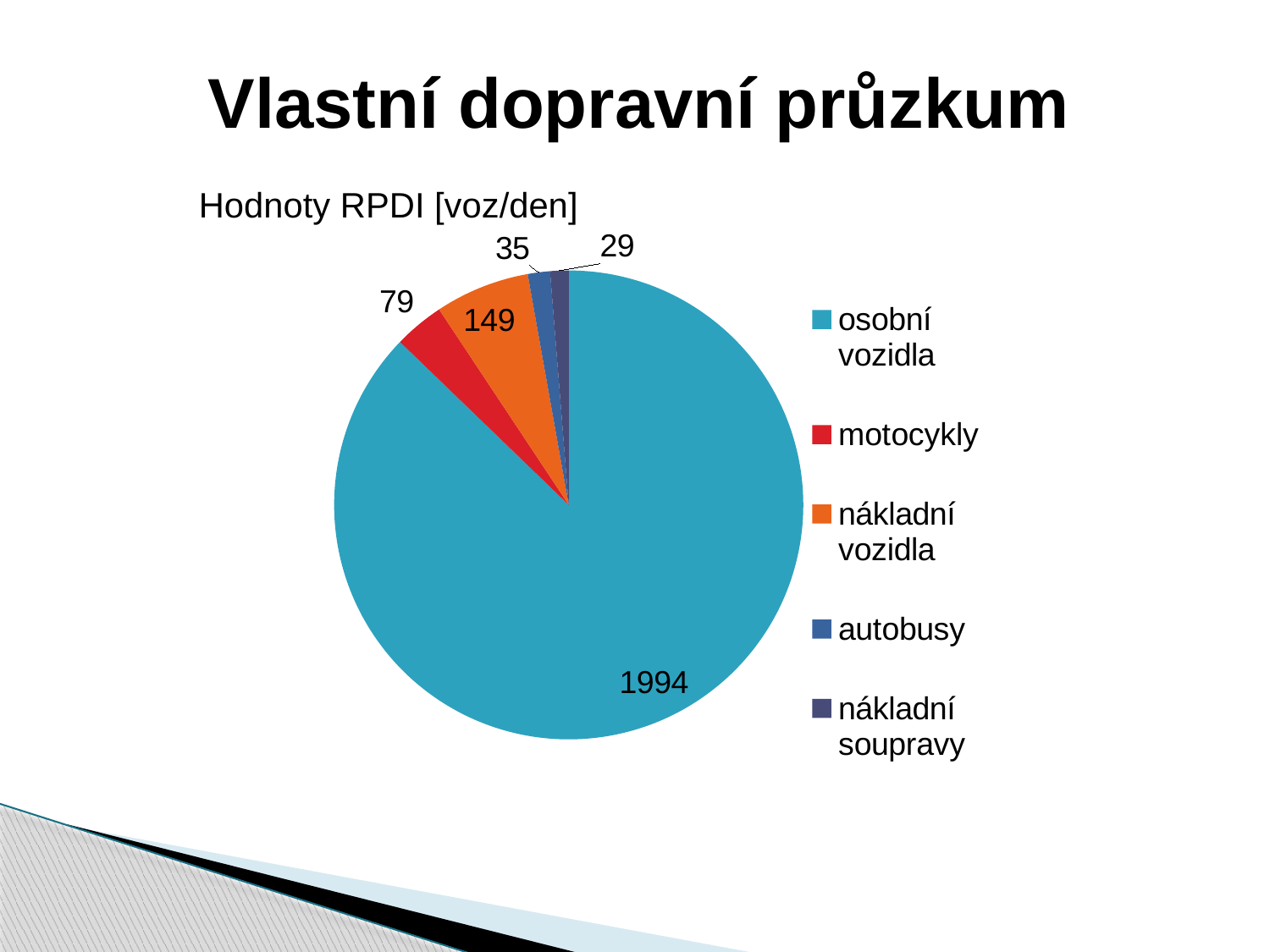

# Vlastní dopravní průzkum
Hodnoty RPDI [voz/den]

### Chart

| Category | Prodej |
|---|---|
| osobní vozidla | 1994.0 |
| motocykly | 79.0 |
| nákladní vozidla | 149.0 |
| autobusy | 35.0 |
| nákladní soupravy | 29.0 |